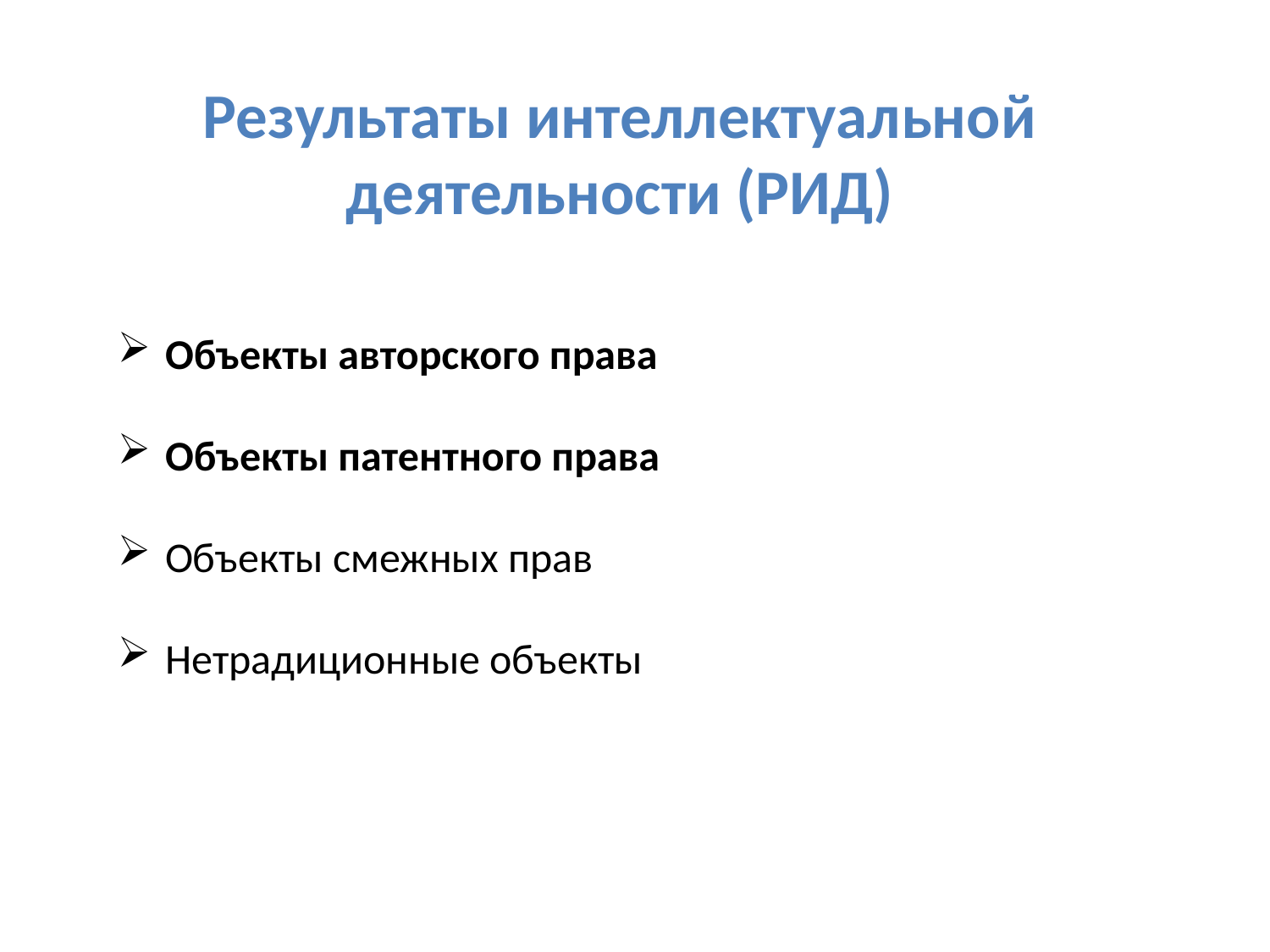

Результаты интеллектуальной деятельности (РИД)

Объекты авторского права
Объекты патентного права
Объекты смежных прав
Нетрадиционные объекты